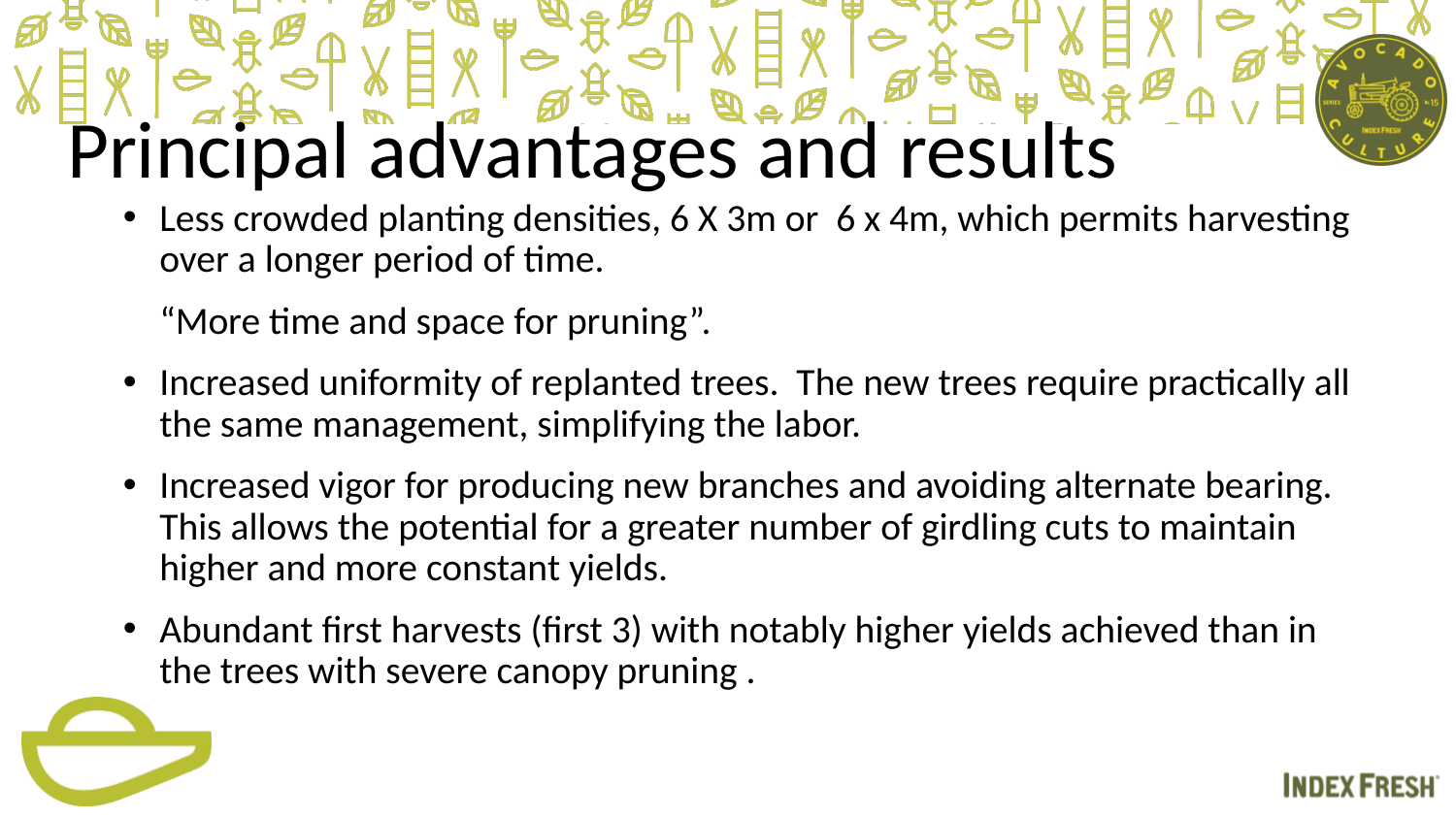

# Principal advantages and results
Less crowded planting densities, 6 X 3m or  6 x 4m, which permits harvesting over a longer period of time.
	“More time and space for pruning”.
Increased uniformity of replanted trees.  The new trees require practically all the same management, simplifying the labor.
Increased vigor for producing new branches and avoiding alternate bearing. This allows the potential for a greater number of girdling cuts to maintain higher and more constant yields.
Abundant first harvests (first 3) with notably higher yields achieved than in the trees with severe canopy pruning .